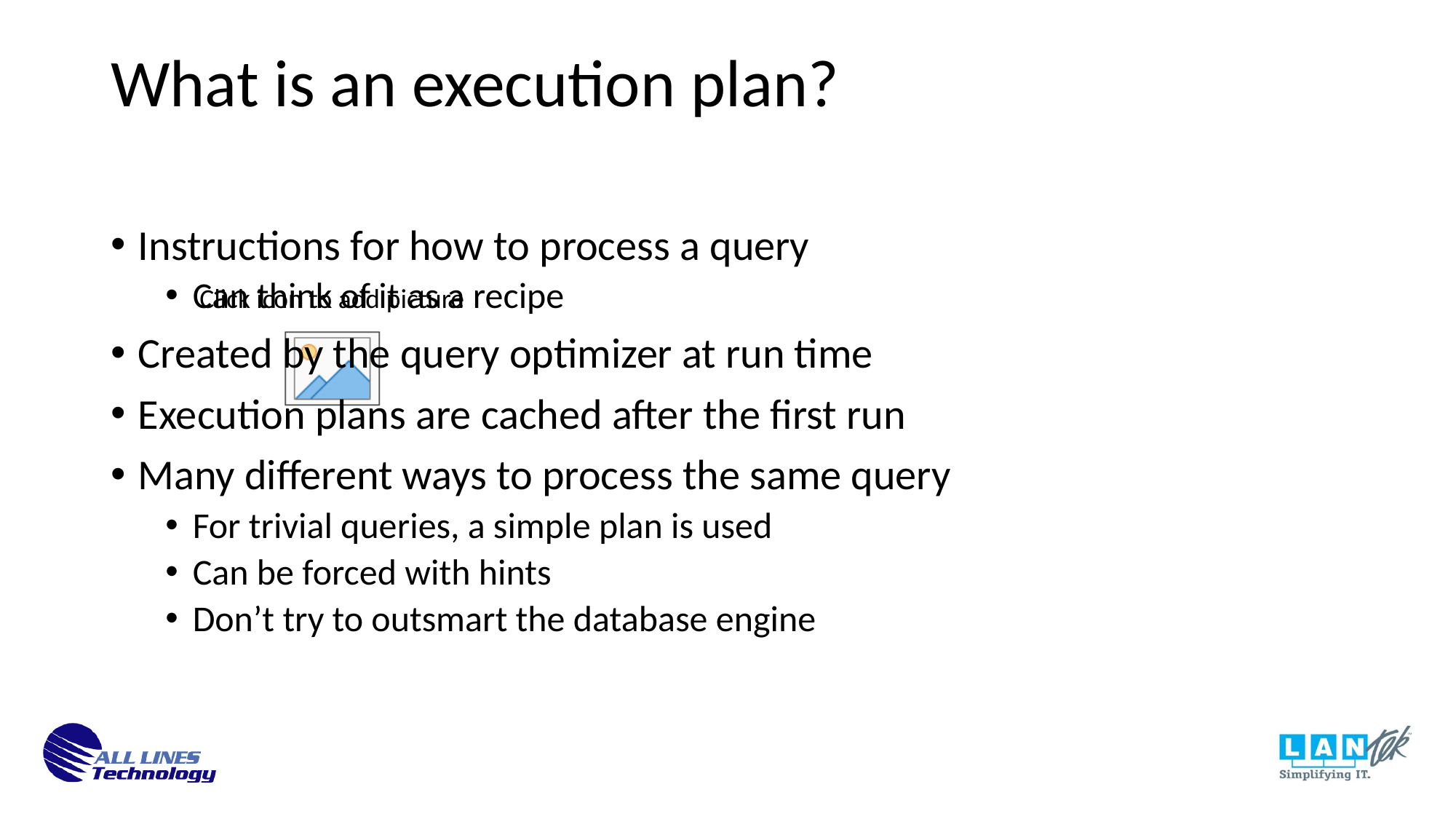

What is an execution plan?
Instructions for how to process a query
Can think of it as a recipe
Created by the query optimizer at run time
Execution plans are cached after the first run
Many different ways to process the same query
For trivial queries, a simple plan is used
Can be forced with hints
Don’t try to outsmart the database engine